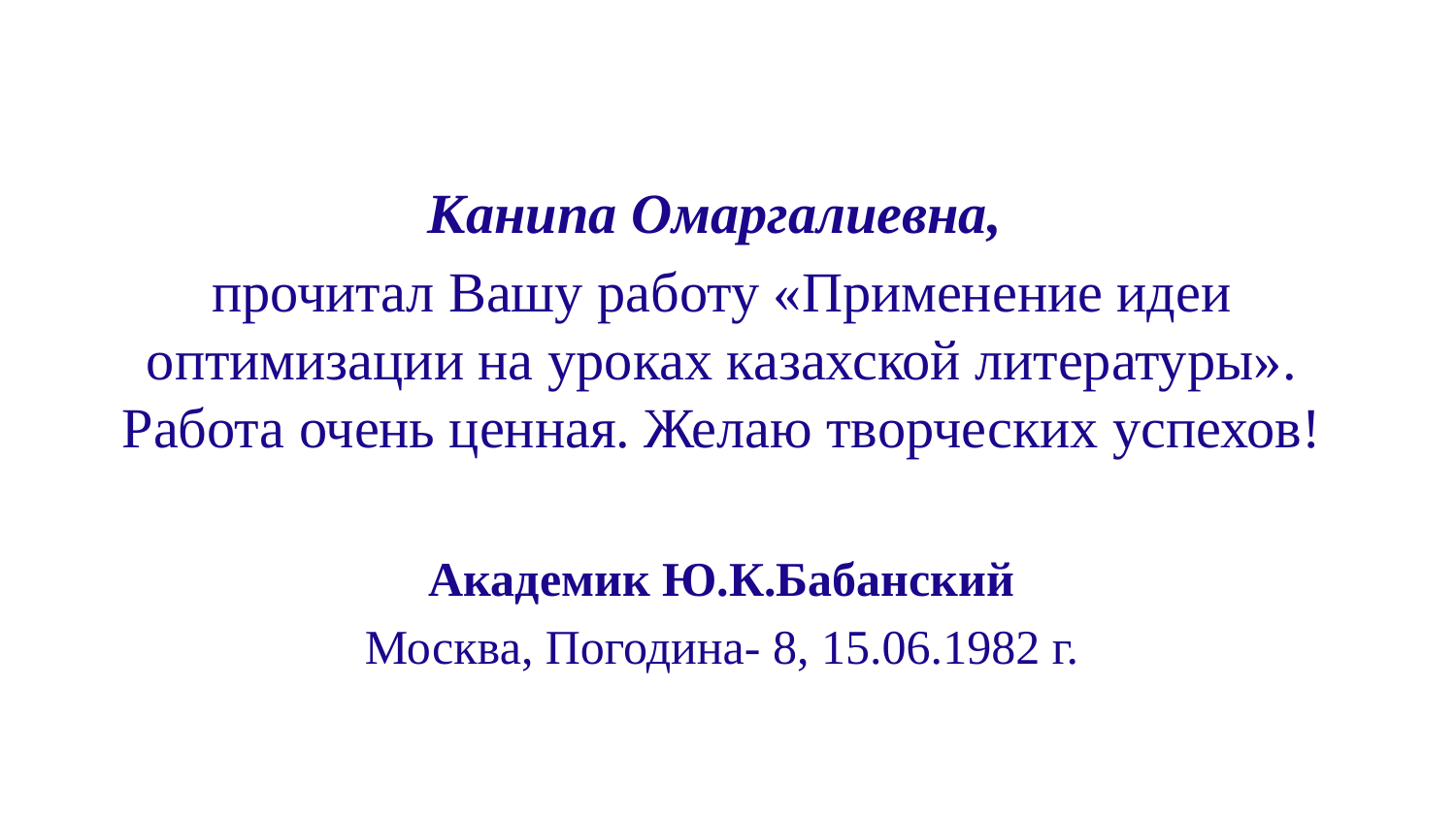

Канипа Омаргалиевна,
прочитал Вашу работу «Применение идеи оптимизации на уроках казахской литературы». Работа очень ценная. Желаю творческих успехов!

Академик Ю.К.Бабанский
Москва, Погодина- 8, 15.06.1982 г.